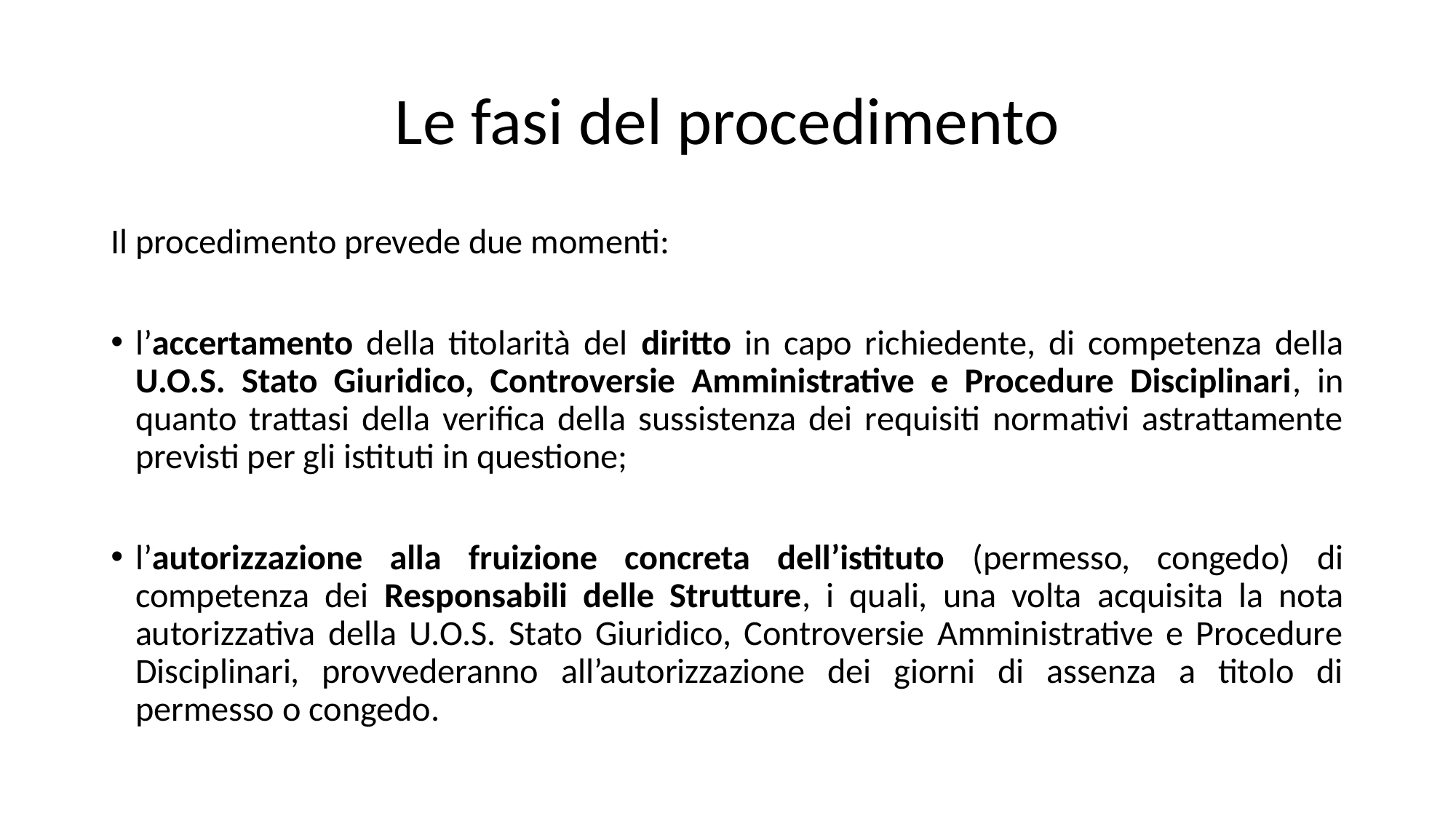

# Le fasi del procedimento
Il procedimento prevede due momenti:

l’accertamento della titolarità del diritto in capo richiedente, di competenza della U.O.S. Stato Giuridico, Controversie Amministrative e Procedure Disciplinari, in quanto trattasi della verifica della sussistenza dei requisiti normativi astrattamente previsti per gli istituti in questione;

l’autorizzazione alla fruizione concreta dell’istituto (permesso, congedo) di competenza dei Responsabili delle Strutture, i quali, una volta acquisita la nota autorizzativa della U.O.S. Stato Giuridico, Controversie Amministrative e Procedure Disciplinari, provvederanno all’autorizzazione dei giorni di assenza a titolo di permesso o congedo.